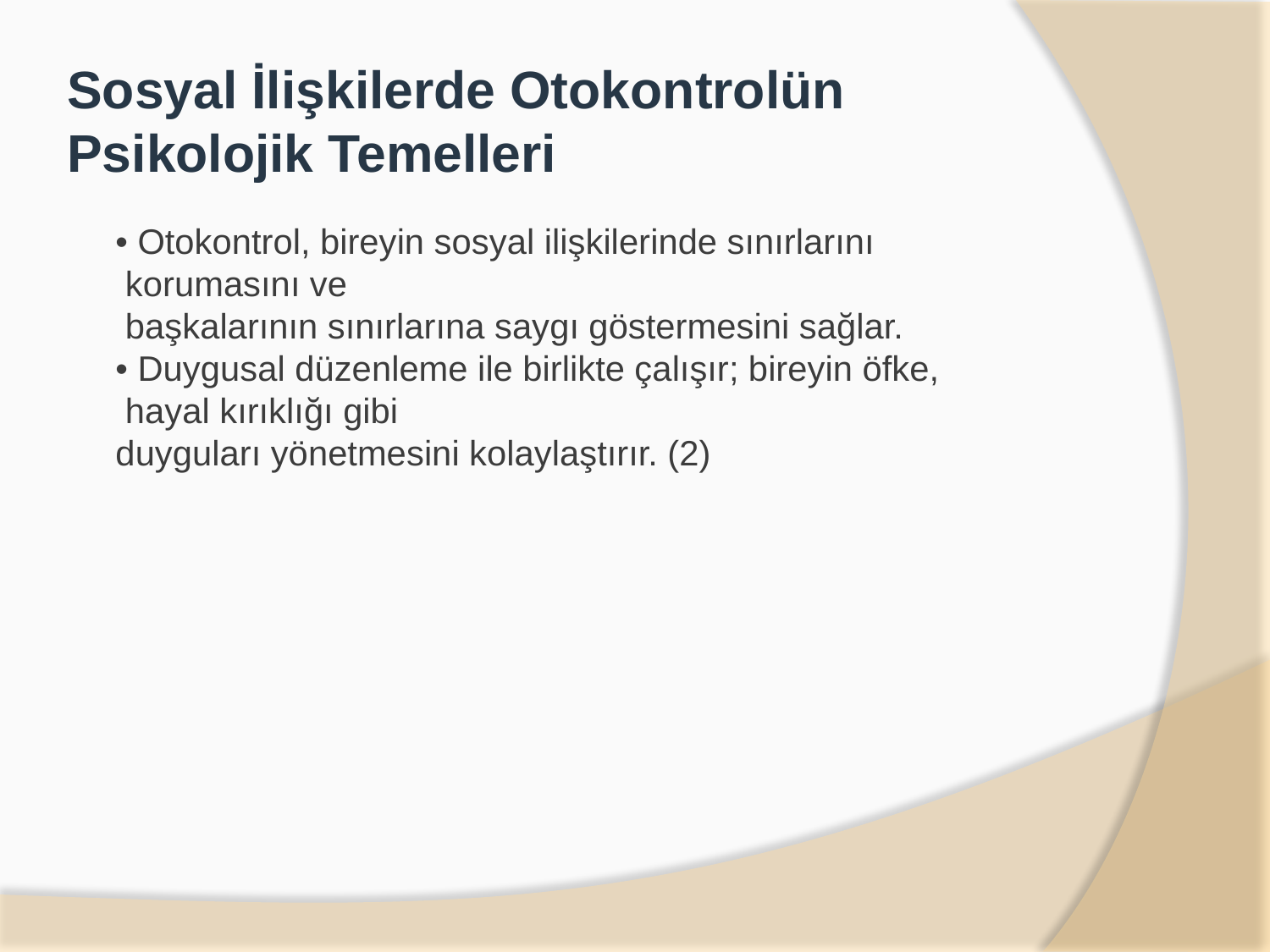

Sosyal İlişkilerde Otokontrolün
Psikolojik Temelleri

• Otokontrol, bireyin sosyal ilişkilerinde sınırlarını
 korumasını ve
 başkalarının sınırlarına saygı göstermesini sağlar.
• Duygusal düzenleme ile birlikte çalışır; bireyin öfke,
 hayal kırıklığı gibi
duyguları yönetmesini kolaylaştırır. (2)